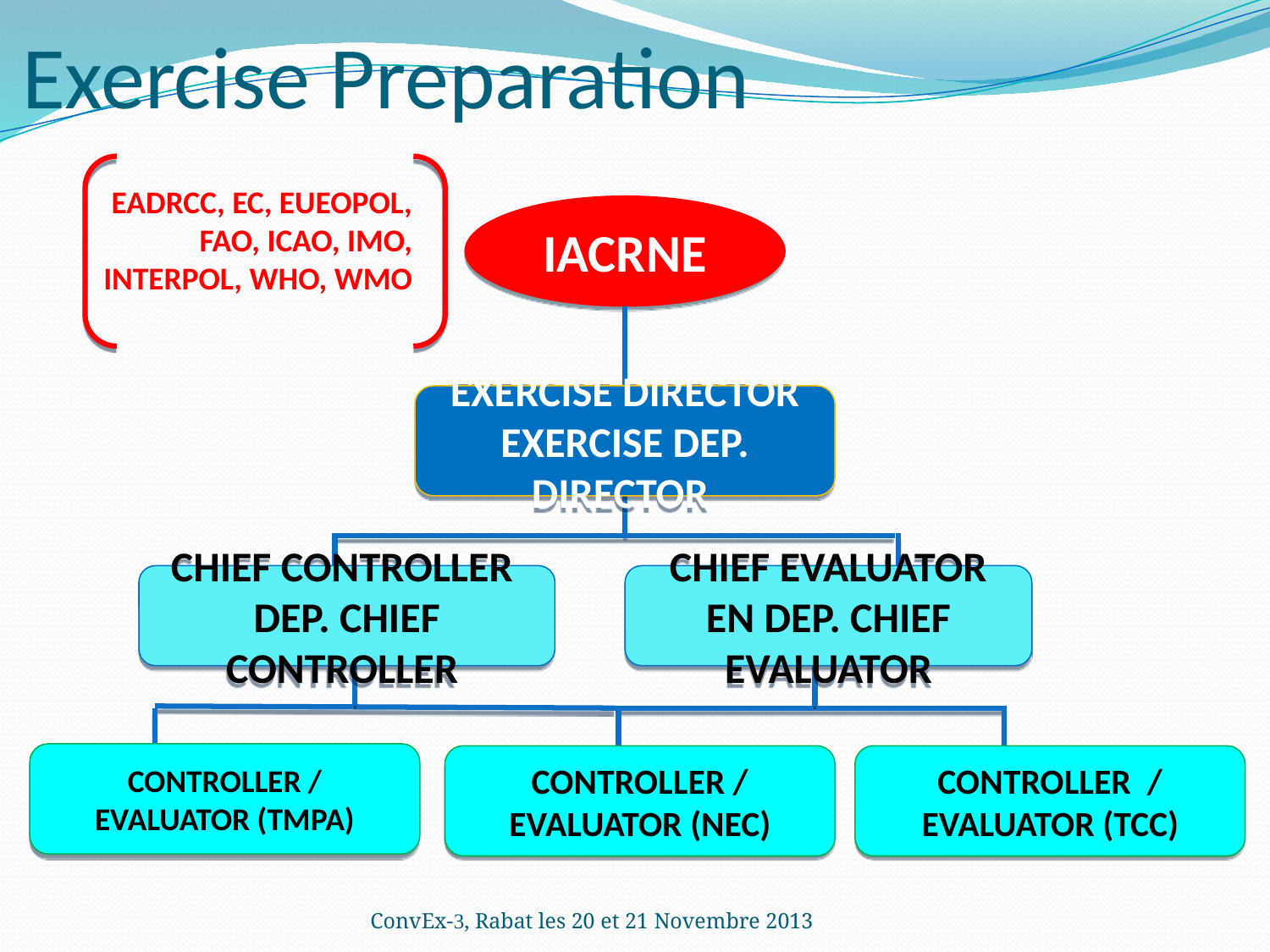

# Exercise Preparation

EADRCC, EC, EUEOPOL, FAO, ICAO, IMO, INTERPOL, WHO, WMO
IACRNE
Exercise Director Exercise Dep. Director
Chief Controller
Dep. Chief Controller
Chief Evaluator en DEP. Chief Evaluator

Controller / Evaluator (TMPA)

Controller / Evaluator (NEC)

Controller  / Evaluator (TCC)

ConvEx-3, Rabat les 20 et 21 Novembre 2013